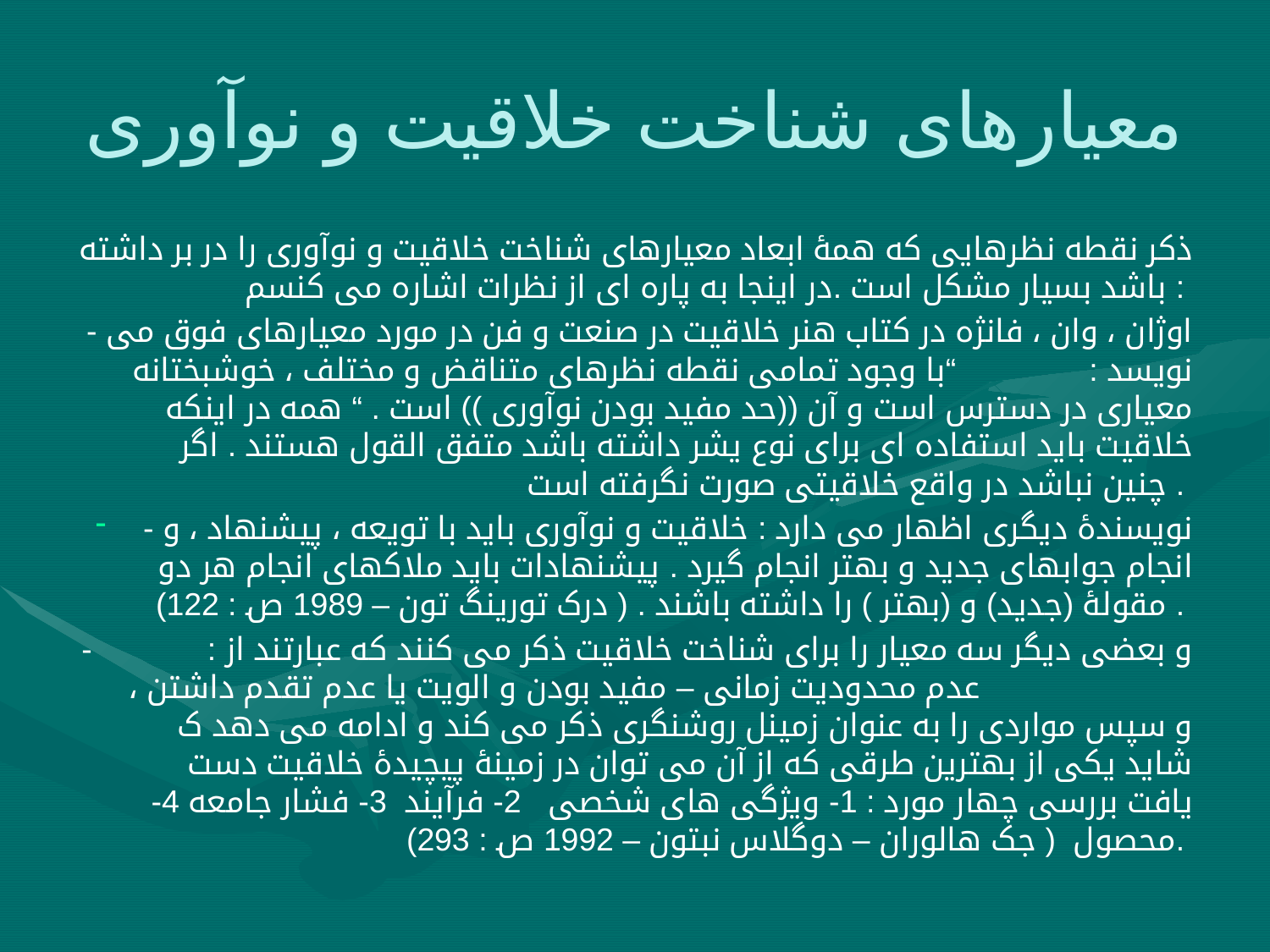

# معیارهای شناخت خلاقیت و نوآوری
ذکر نقطه نظرهایی که همۀ ابعاد معیارهای شناخت خلاقیت و نوآوری را در بر داشته باشد بسیار مشکل است .در اینجا به پاره ای از نظرات اشاره می کنسم :
- اوژان ، وان ، فانژه در کتاب هنر خلاقیت در صنعت و فن در مورد معیارهای فوق می نویسد :               “با وجود تمامی نقطه نظرهای متناقض و مختلف ، خوشبختانه معیاری در دسترس است و آن ((حد مفید بودن نوآوری )) است . “ همه در اینکه خلاقیت باید استفاده ای برای نوع یشر داشته باشد متفق القول هستند . اگر چنین نباشد در واقع خلاقیتی صورت نگرفته است .
- نویسندۀ دیگری اظهار می دارد : خلاقیت و نوآوری باید با تویعه ، پیشنهاد ، و انجام جوابهای جدید و بهتر انجام گیرد . پیشنهادات باید ملاکهای انجام هر دو مقولۀ (جدید) و (بهتر ) را داشته باشند . ( درک تورینگ تون – 1989 ص : 122) .
- و بعضی دیگر سه معیار را برای شناخت خلاقیت ذکر می کنند که عبارتند از :                                     عدم محدودیت زمانی – مفید بودن و الویت یا عدم تقدم داشتن ، و سپس مواردی را به عنوان زمینل روشنگری ذکر می کند و ادامه می دهد ک شاید یکی از بهترین طرقی که از آن می توان در زمینۀ پیچیدۀ خلاقیت دست یافت بررسی چهار مورد : 1- ویژگی های شخصی   2- فرآیند  3- فشار جامعه 4- محصول  ( جک هالوران – دوگلاس نبتون – 1992 ص : 293).